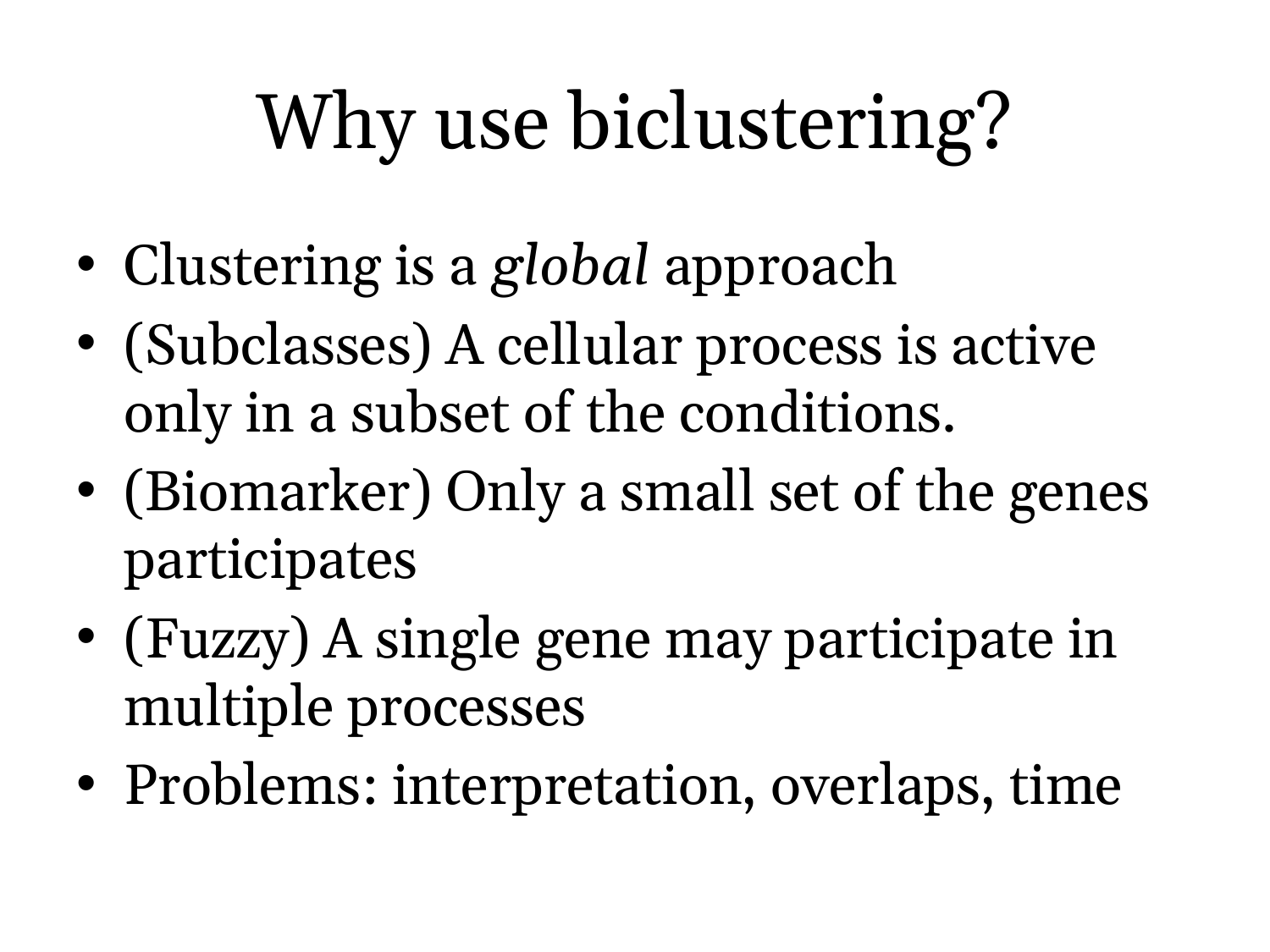

# Why use biclustering?
Clustering is a global approach
(Subclasses) A cellular process is active only in a subset of the conditions.
(Biomarker) Only a small set of the genes participates
(Fuzzy) A single gene may participate in multiple processes
Problems: interpretation, overlaps, time